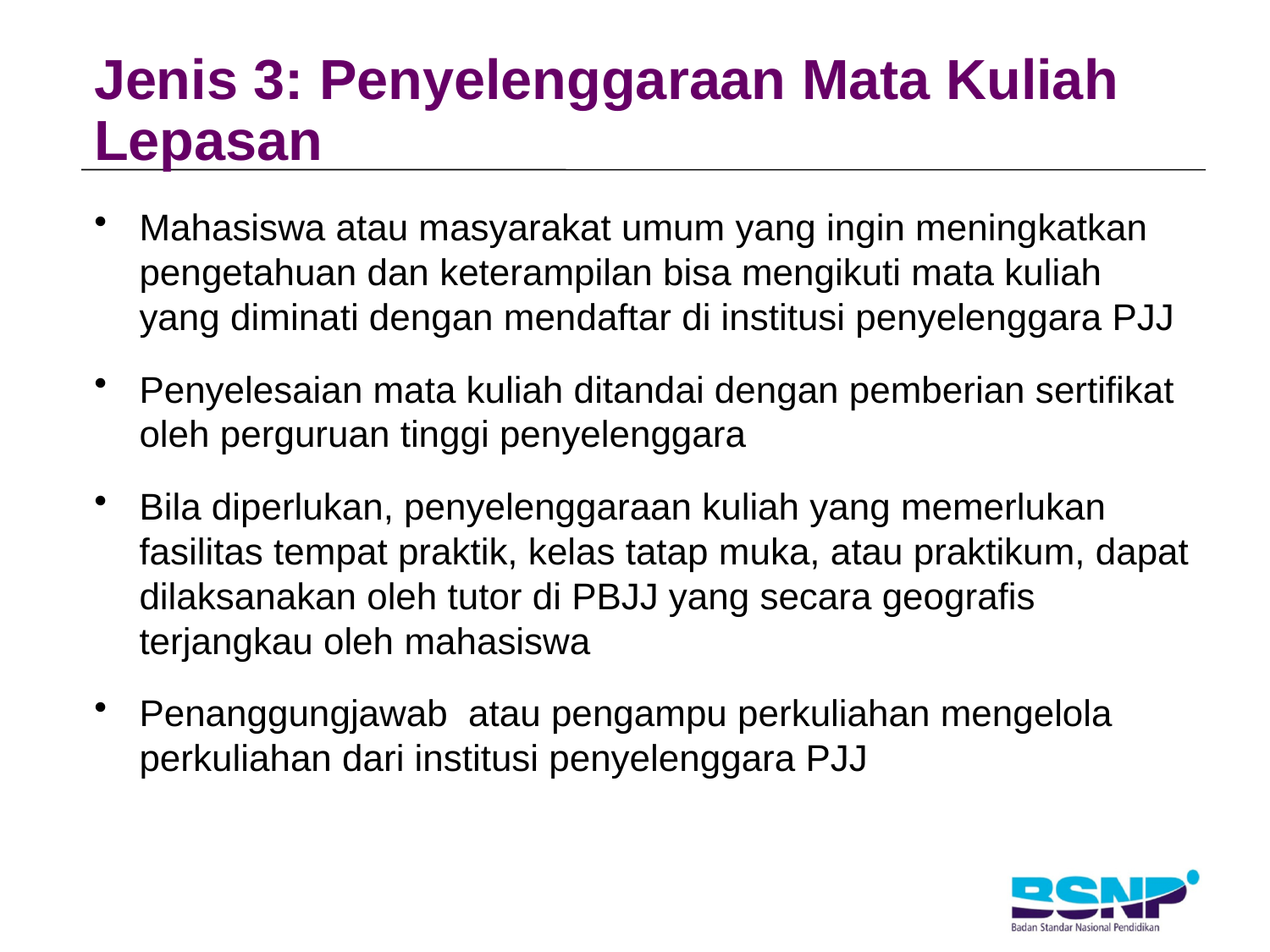

# Jenis 3: Penyelenggaraan Mata Kuliah Lepasan
Mahasiswa atau masyarakat umum yang ingin meningkatkan pengetahuan dan keterampilan bisa mengikuti mata kuliah yang diminati dengan mendaftar di institusi penyelenggara PJJ
Penyelesaian mata kuliah ditandai dengan pemberian sertifikat oleh perguruan tinggi penyelenggara
Bila diperlukan, penyelenggaraan kuliah yang memerlukan fasilitas tempat praktik, kelas tatap muka, atau praktikum, dapat dilaksanakan oleh tutor di PBJJ yang secara geografis terjangkau oleh mahasiswa
Penanggungjawab  atau pengampu perkuliahan mengelola perkuliahan dari institusi penyelenggara PJJ